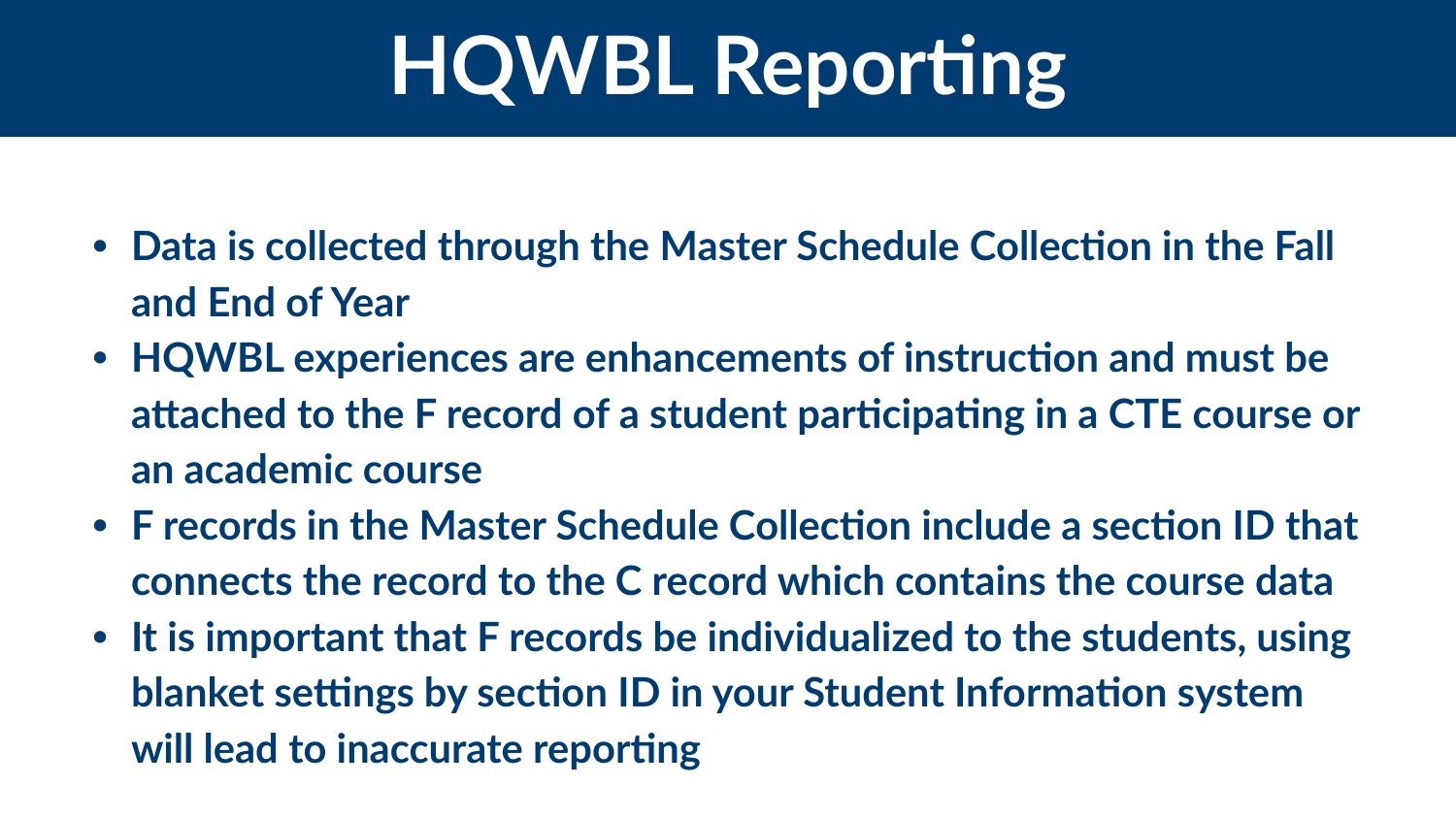

# HQWBL Reporting

Data is collected through the Master Schedule Collection in the Fall and End of Year
HQWBL experiences are enhancements of instruction and must be attached to the F record of a student participating in a CTE course or an academic course
F records in the Master Schedule Collection include a section ID that connects the record to the C record which contains the course data
It is important that F records be individualized to the students, using blanket settings by section ID in your Student Information system will lead to inaccurate reporting